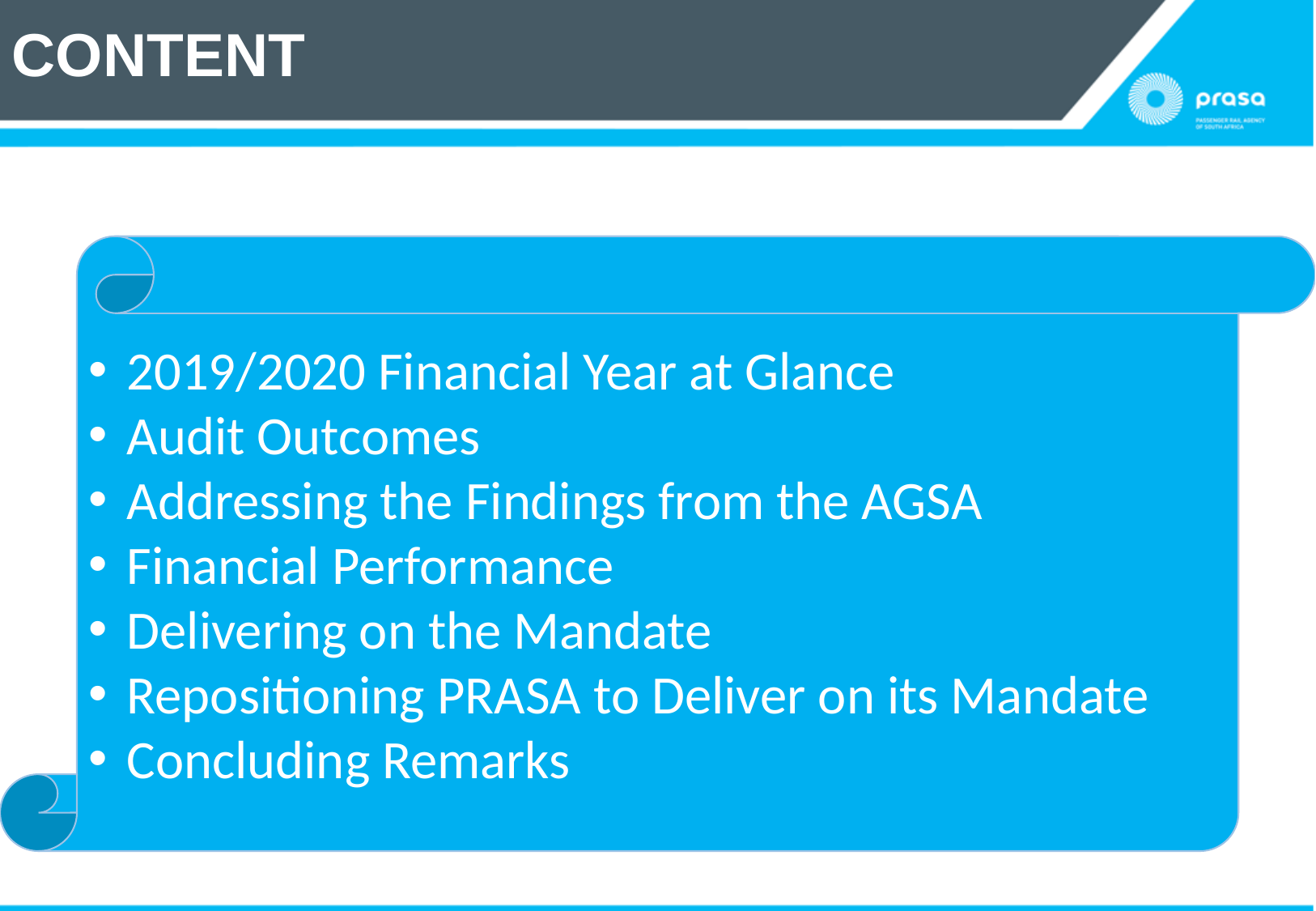

# CONTENT
2019/2020 Financial Year at Glance
Audit Outcomes
Addressing the Findings from the AGSA
Financial Performance
Delivering on the Mandate
Repositioning PRASA to Deliver on its Mandate
Concluding Remarks